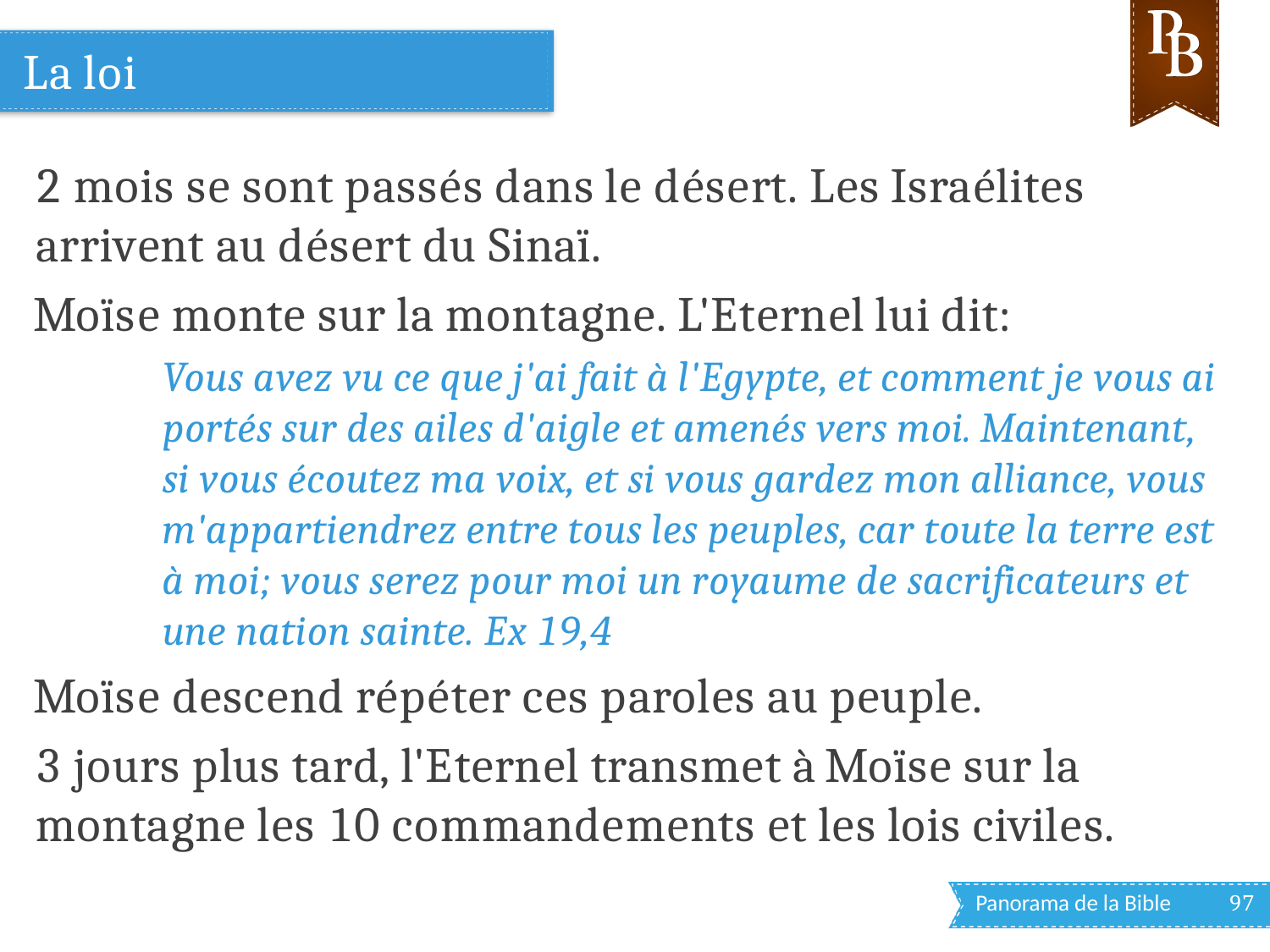

# La loi
2 mois se sont passés dans le désert. Les Israélites arrivent au désert du Sinaï.
Moïse monte sur la montagne. L'Eternel lui dit:
Vous avez vu ce que j'ai fait à l'Egypte, et comment je vous ai portés sur des ailes d'aigle et amenés vers moi. Maintenant, si vous écoutez ma voix, et si vous gardez mon alliance, vous m'appartiendrez entre tous les peuples, car toute la terre est à moi; vous serez pour moi un royaume de sacrificateurs et une nation sainte. Ex 19,4
Moïse descend répéter ces paroles au peuple.
3 jours plus tard, l'Eternel transmet à Moïse sur la montagne les 10 commandements et les lois civiles.